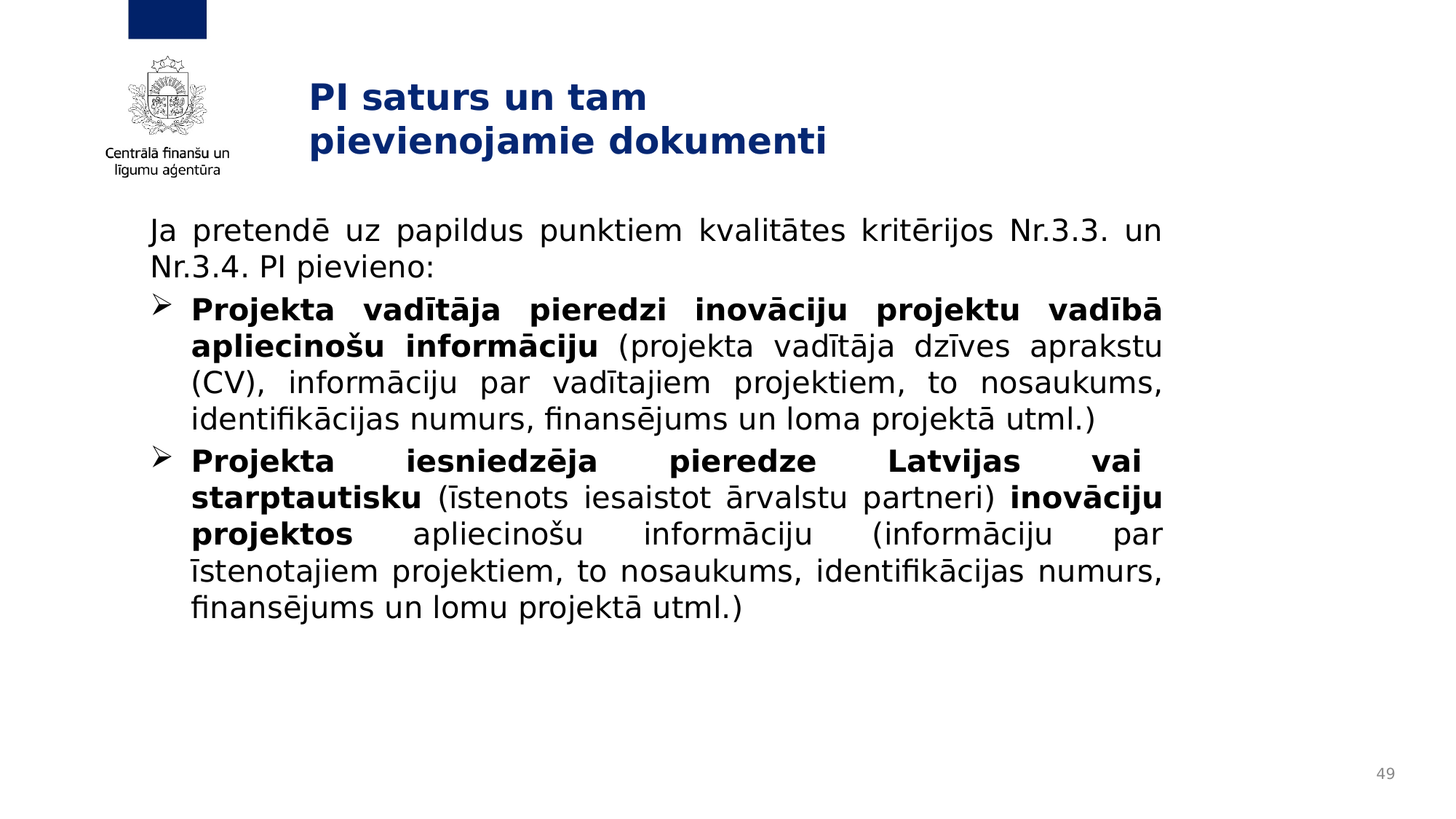

# PI saturs un tam pievienojamie dokumenti
Ja pretendē uz papildus punktiem kvalitātes kritērijos Nr.3.3. un Nr.3.4. PI pievieno:
Projekta vadītāja pieredzi inovāciju projektu vadībā apliecinošu informāciju (projekta vadītāja dzīves aprakstu (CV), informāciju par vadītajiem projektiem, to nosaukums, identifikācijas numurs, finansējums un loma projektā utml.)
Projekta   iesniedzēja   pieredze   Latvijas   vai   starptautisku (īstenots iesaistot ārvalstu partneri) inovāciju projektos apliecinošu informāciju (informāciju par īstenotajiem projektiem, to nosaukums, identifikācijas numurs, finansējums un lomu projektā utml.)
49